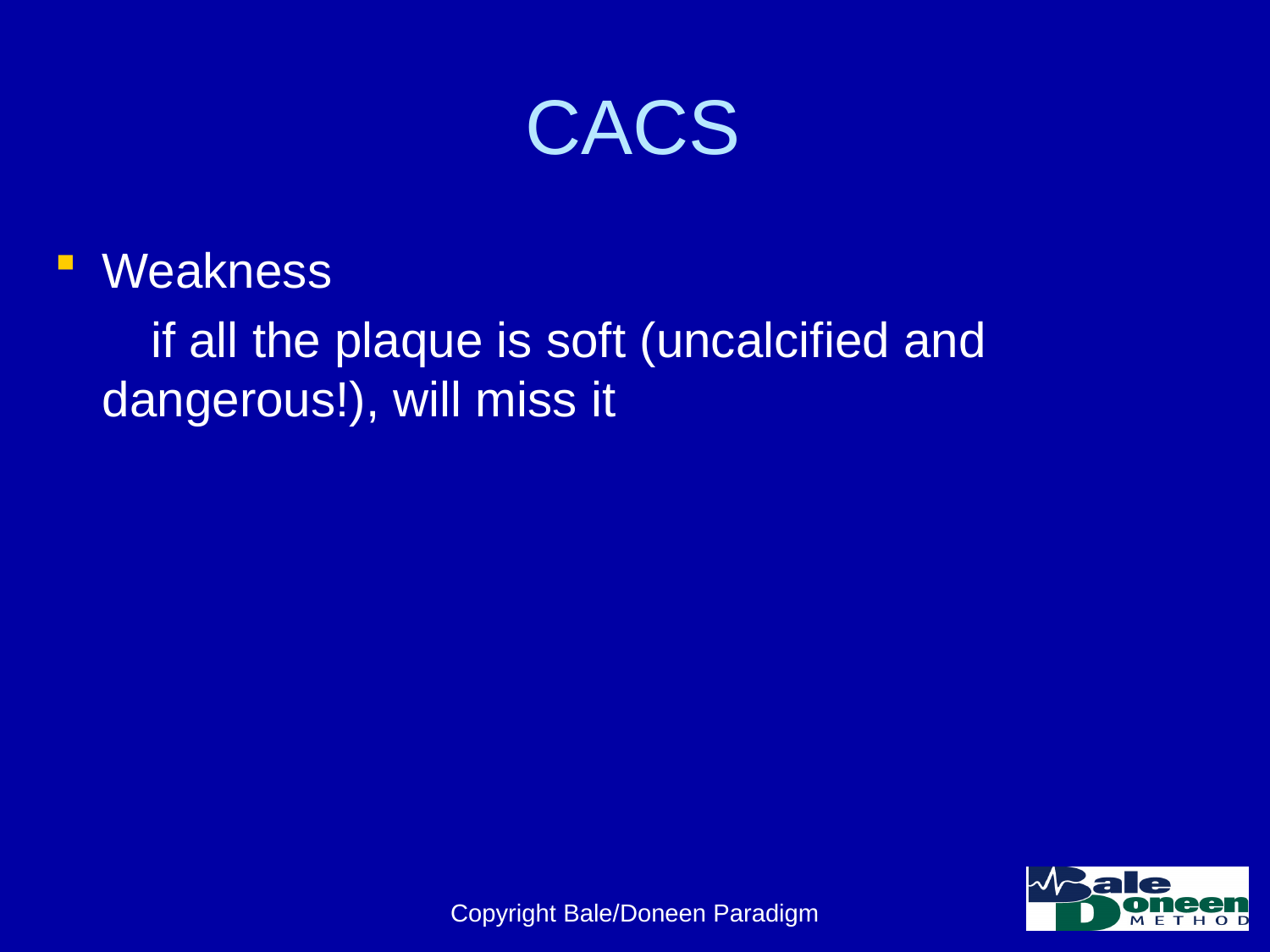

# CACS
Weakness
       if all the plaque is soft (uncalcified and dangerous!), will miss it
Copyright Bale/Doneen Paradigm